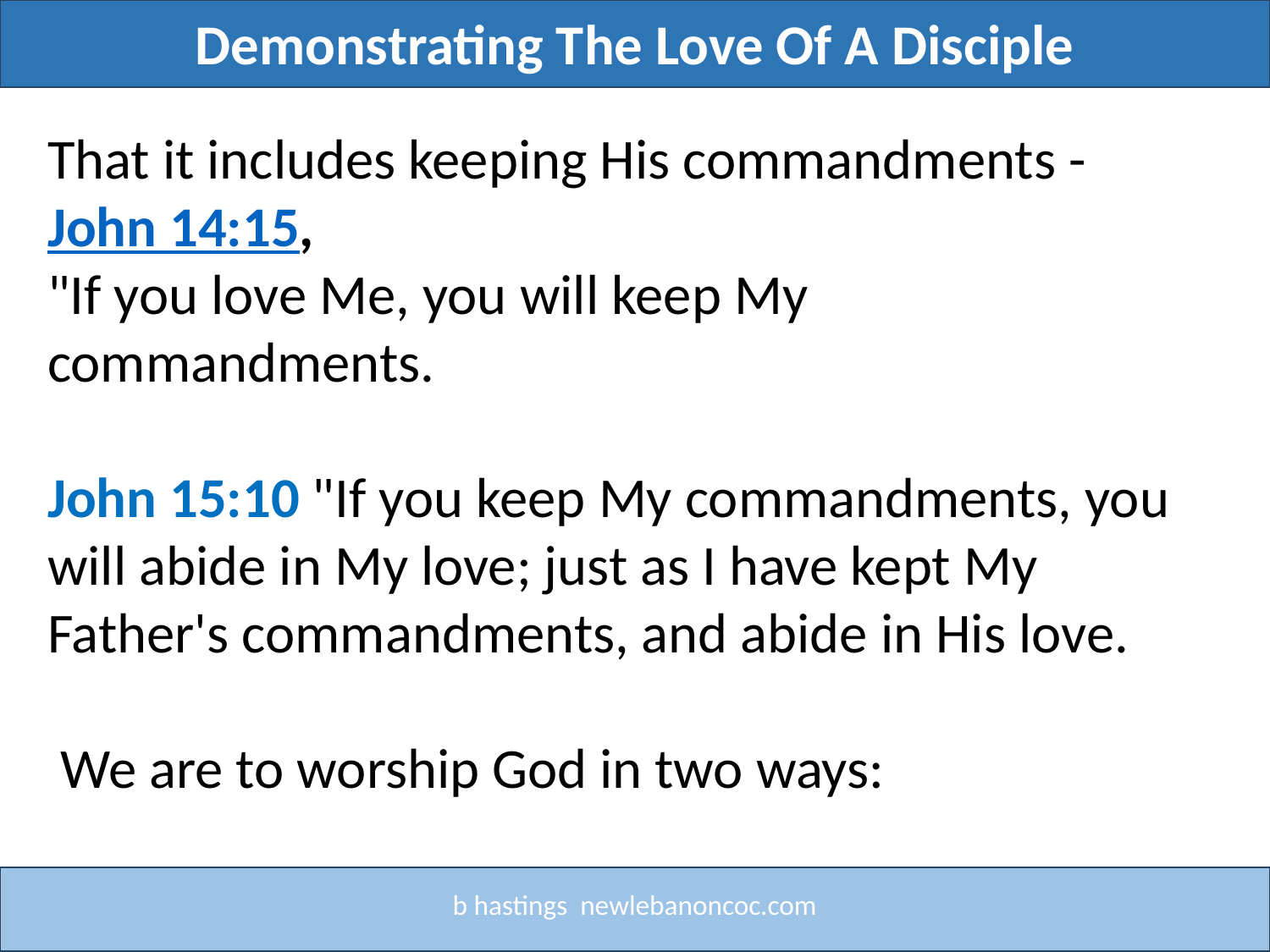

Demonstrating The Love Of A Disciple
Title

That it includes keeping His commandments - John 14:15,
"If you love Me, you will keep My commandments.

John 15:10 "If you keep My commandments, you will abide in My love; just as I have kept My Father's commandments, and abide in His love.

 We are to worship God in two ways:

b hastings  newlebanoncoc.com